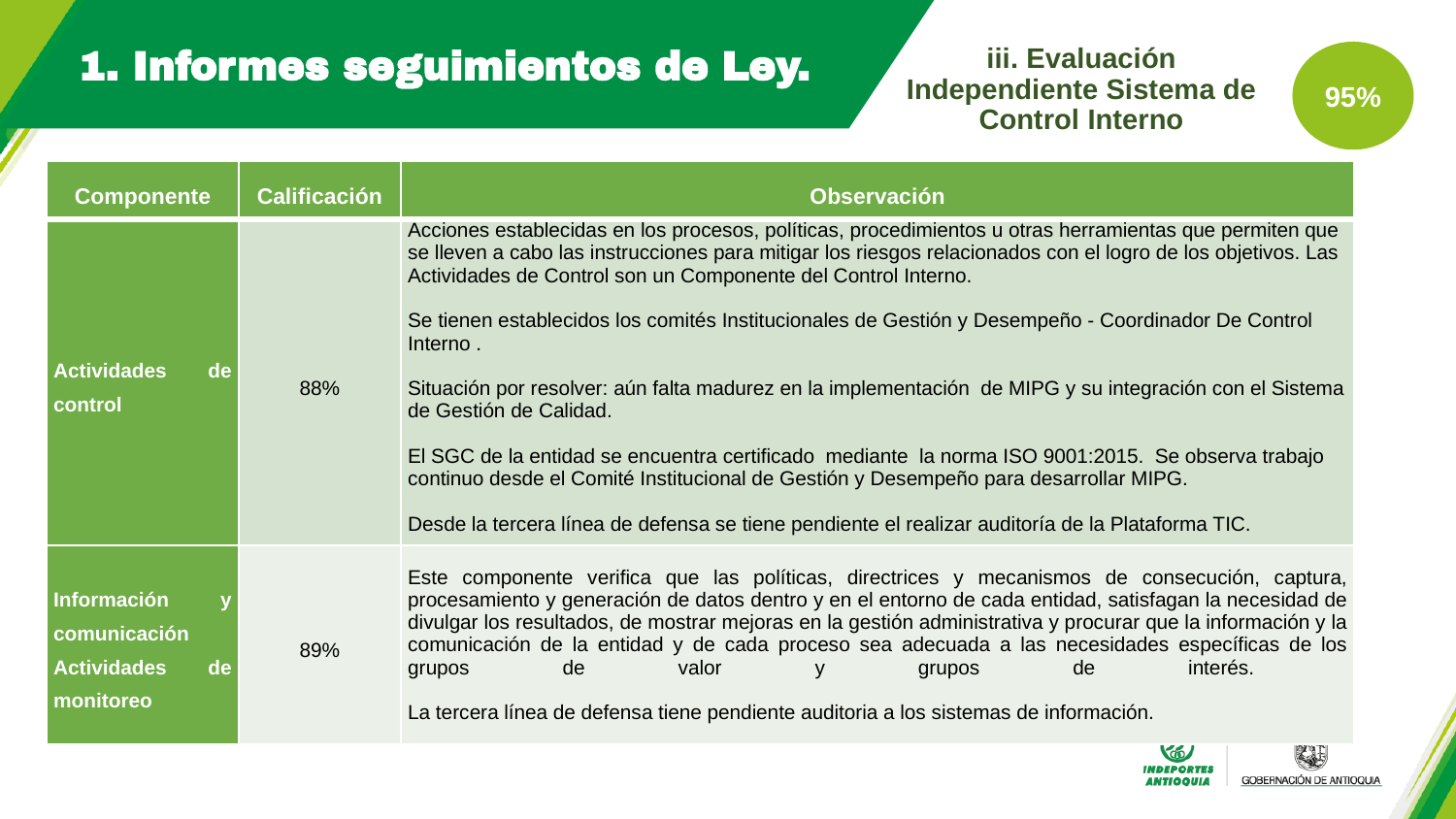

1. Informes seguimientos de Ley.
iii. Evaluación Independiente Sistema de Control Interno
95%
| Componente | Calificación | Observación |
| --- | --- | --- |
| Actividades de control | 88% | Acciones establecidas en los procesos, políticas, procedimientos u otras herramientas que permiten que se lleven a cabo las instrucciones para mitigar los riesgos relacionados con el logro de los objetivos. Las Actividades de Control son un Componente del Control Interno. Se tienen establecidos los comités Institucionales de Gestión y Desempeño - Coordinador De Control Interno . Situación por resolver: aún falta madurez en la implementación de MIPG y su integración con el Sistema de Gestión de Calidad. El SGC de la entidad se encuentra certificado mediante la norma ISO 9001:2015. Se observa trabajo continuo desde el Comité Institucional de Gestión y Desempeño para desarrollar MIPG. Desde la tercera línea de defensa se tiene pendiente el realizar auditoría de la Plataforma TIC. |
| Información y comunicación   Actividades de monitoreo | 89% | Este componente verifica que las políticas, directrices y mecanismos de consecución, captura, procesamiento y generación de datos dentro y en el entorno de cada entidad, satisfagan la necesidad de divulgar los resultados, de mostrar mejoras en la gestión administrativa y procurar que la información y la comunicación de la entidad y de cada proceso sea adecuada a las necesidades específicas de los grupos de valor y grupos de interés. La tercera línea de defensa tiene pendiente auditoria a los sistemas de información. |